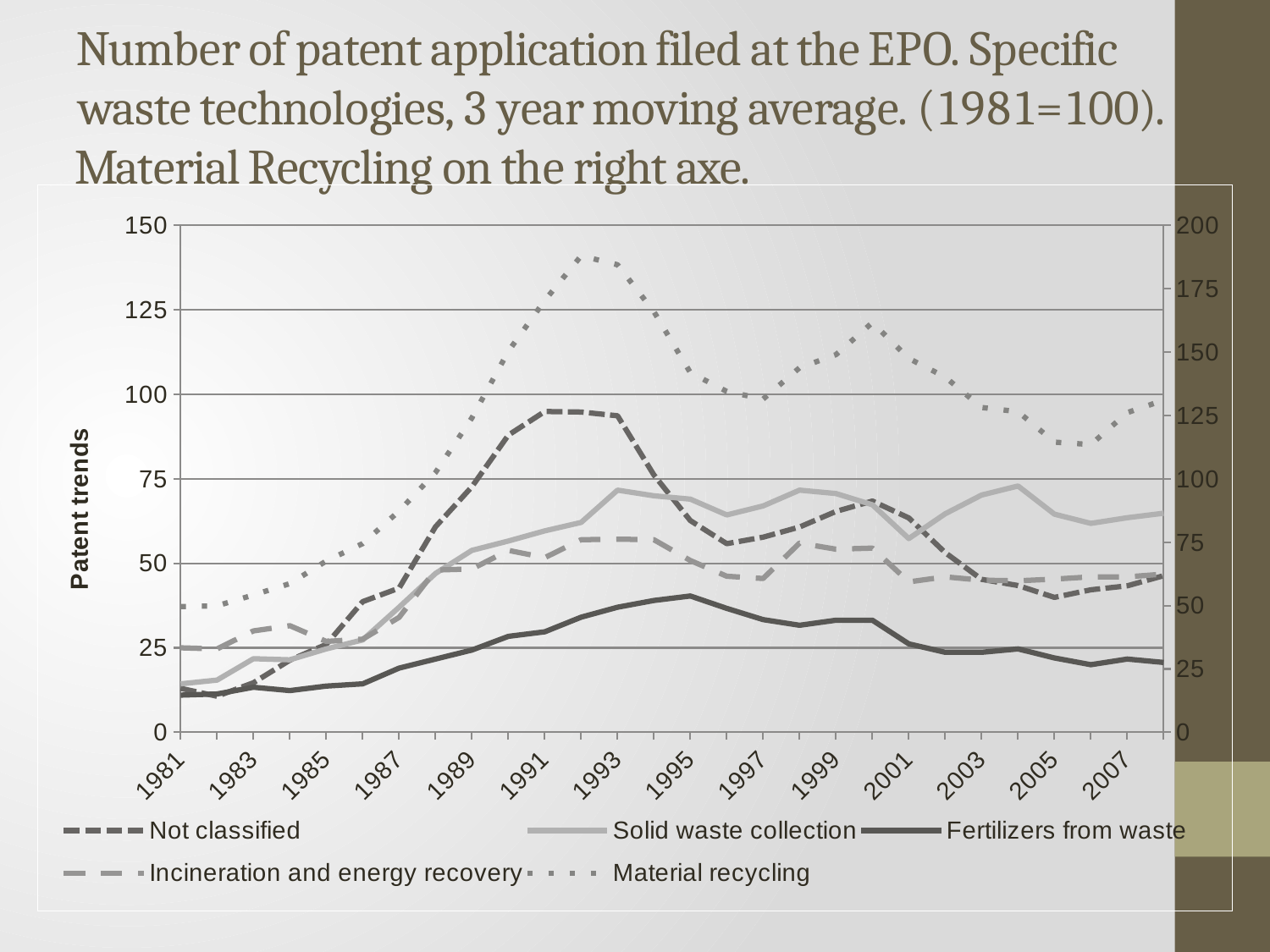

# Number of patent application filed at the EPO. Specific waste technologies, 3 year moving average. (1981=100). Material Recycling on the right axe.

### Chart

| Category | Not classified | Solid waste collection | Fertilizers from waste | Incineration and energy recovery | Material recycling |
|---|---|---|---|---|---|
| 1981 | 13.0 | 14.33333333333333 | 11.0 | 25.0 | 49.58333333333334 |
| 1982 | 10.66666666666667 | 15.44443333333333 | 11.33333333333333 | 24.66666666666667 | 49.91666666666652 |
| 1983 | 14.66666666666667 | 21.77776666666667 | 13.33333333333333 | 30.0 | 54.16666666666654 |
| 1984 | 21.33333333333328 | 21.44443333333327 | 12.33333333333333 | 31.55556666666666 | 58.66666666666654 |
| 1985 | 26.0 | 24.66666666666667 | 13.66666666666667 | 26.8889 | 67.58333333333323 |
| 1986 | 38.66666666666654 | 27.33333333333328 | 14.33333333333333 | 27.55556666666666 | 74.47223333333334 |
| 1987 | 42.66666666666654 | 37.0 | 19.0 | 34.0 | 87.30556666666665 |
| 1988 | 60.83333333333334 | 47.0 | 21.66666666666667 | 48.0 | 102.5 |
| 1989 | 72.66666666666667 | 53.83333333333334 | 24.33333333333328 | 48.33333333333334 | 124.0555333333333 |
| 1990 | 87.94443333333334 | 56.6111 | 28.3889 | 53.83333333333334 | 150.3333 |
| 1991 | 94.94443333333334 | 59.6111 | 29.72223333333326 | 51.66666666666654 | 170.3888666666667 |
| 1992 | 94.77776666666665 | 62.1111 | 34.05556666666654 | 57.0 | 188.0 |
| 1993 | 93.66666666666667 | 71.66666666666667 | 37.0 | 57.16666666666654 | 184.4722 |
| 1994 | 76.16666666666667 | 70.0 | 39.0 | 57.0 | 165.9722 |
| 1995 | 62.66666666666654 | 69.0 | 40.33333333333334 | 50.83333333333334 | 141.9166333333334 |
| 1996 | 55.83333333333334 | 64.33333333333323 | 36.66666666666654 | 46.16666666666654 | 134.5 |
| 1997 | 57.75 | 67.0 | 33.33333333333334 | 45.5 | 131.5 |
| 1998 | 60.75 | 71.66666666666667 | 31.66666666666667 | 56.0 | 143.8333333333333 |
| 1999 | 65.3611 | 70.66666666666667 | 33.16666666666654 | 54.16666666666654 | 148.9999666666667 |
| 2000 | 68.44443333333334 | 67.33333333333323 | 33.16666666666654 | 54.5 | 161.6666333333334 |
| 2001 | 63.44443333333334 | 57.33333333333334 | 26.16666666666667 | 44.5 | 147.4999666666667 |
| 2002 | 53.16666666666654 | 64.66666666666667 | 23.66666666666667 | 46.0 | 140.1666666666667 |
| 2003 | 45.25 | 70.2222 | 23.66666666666667 | 45.0 | 128.1666666666667 |
| 2004 | 43.41666666666652 | 72.88886666666657 | 24.66666666666667 | 44.83333333333334 | 126.5 |
| 2005 | 39.91666666666652 | 64.55553333333324 | 22.0 | 45.33333333333334 | 114.5 |
| 2006 | 42.16666666666654 | 61.83333333333334 | 20.0 | 46.0 | 113.5444333333333 |
| 2007 | 43.33333333333334 | 63.5 | 21.66666666666667 | 46.0 | 126.1277666666667 |
| 2008 | 46.33333333333334 | 64.83333333333323 | 20.66666666666667 | 46.80556666666654 | 131.0722 |